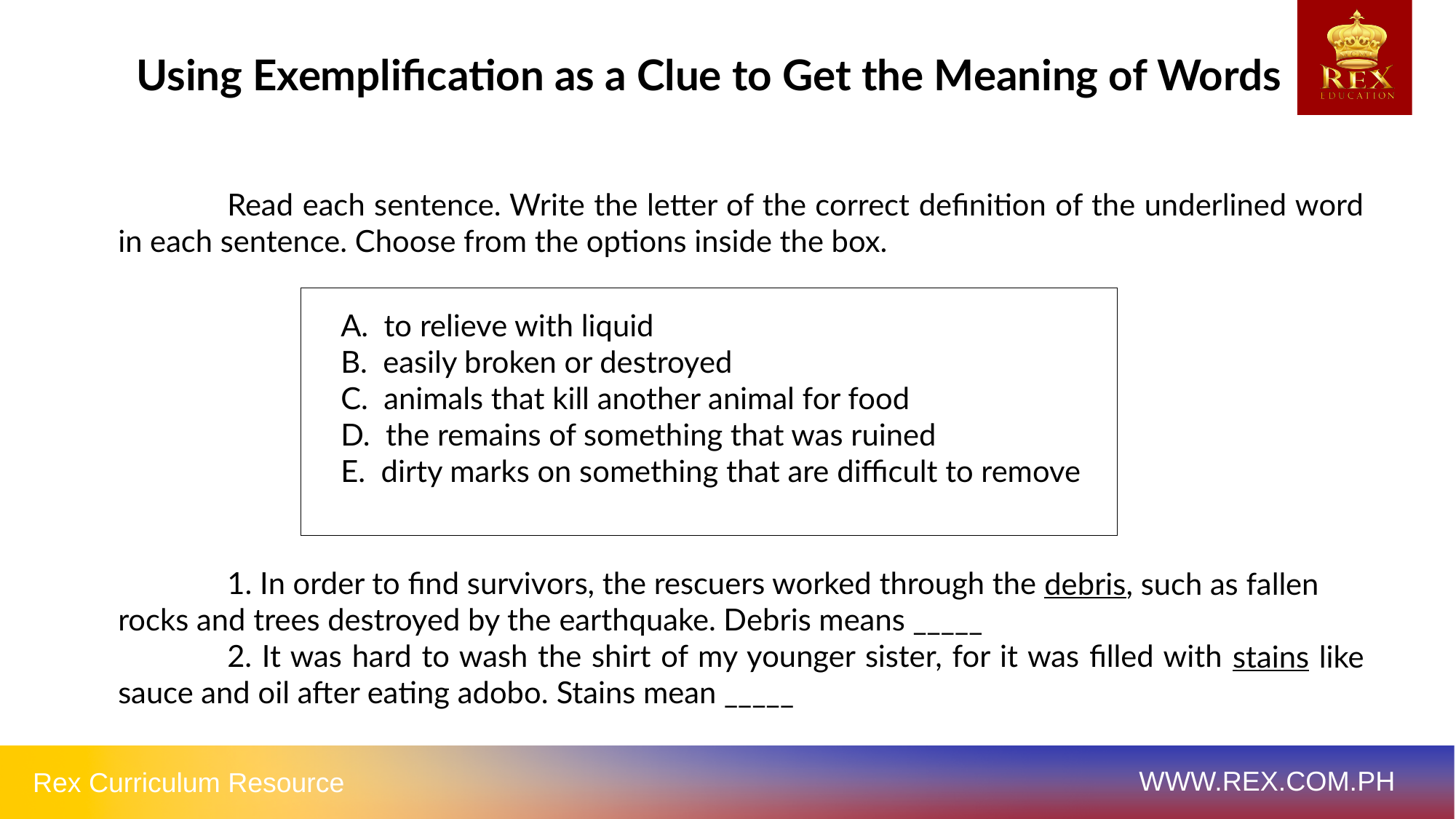

Using Exemplification as a Clue to Get the Meaning of Words
	Read each sentence. Write the letter of the correct definition of the underlined word in each sentence. Choose from the options inside the box.

 A.  to relieve with liquid
 B.  easily broken or destroyed
 C.  animals that kill another animal for food
 D.  the remains of something that was ruined
 E.  dirty marks on something that are difficult to remove
	1. In order to find survivors, the rescuers worked through the debris, such as fallen rocks and trees destroyed by the earthquake. Debris means _____
	2. It was hard to wash the shirt of my younger sister, for it was filled with stains like sauce and oil after eating adobo. Stains mean _____